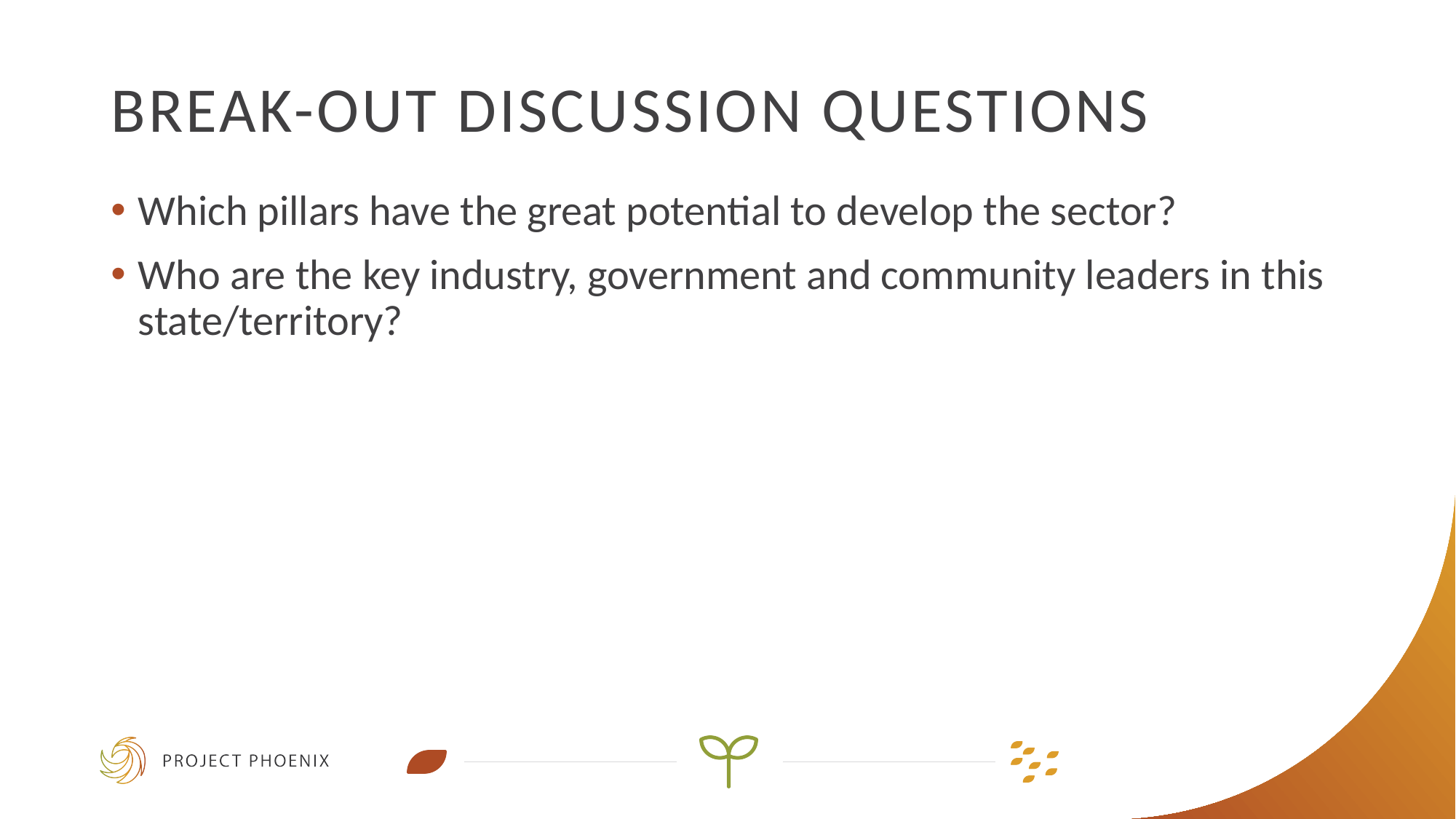

# Break-out Discussion questions
Which pillars have the great potential to develop the sector?
Who are the key industry, government and community leaders in this state/territory?